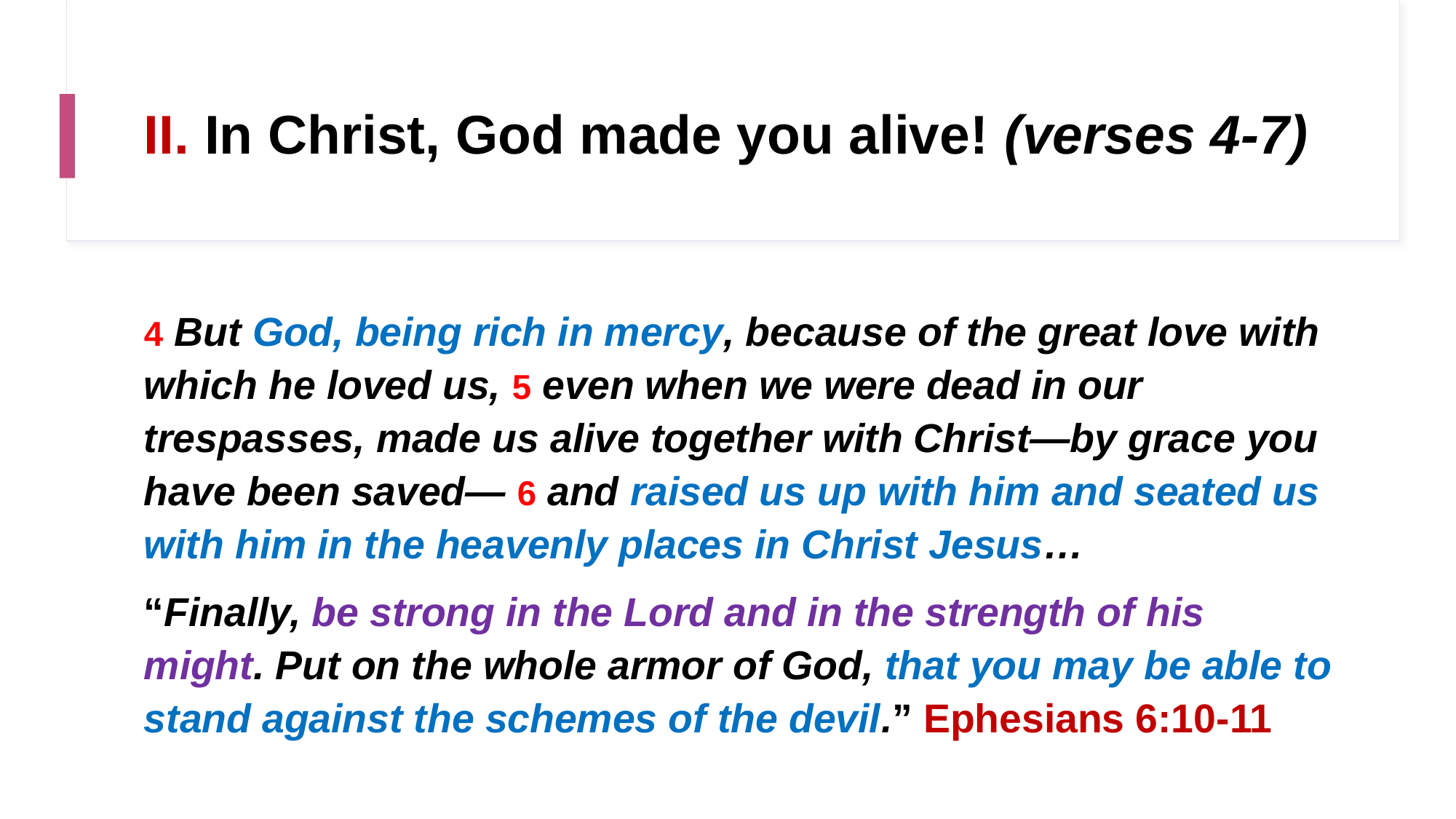

# II. In Christ, God made you alive! (verses 4-7)
4 But God, being rich in mercy, because of the great love with which he loved us, 5 even when we were dead in our trespasses, made us alive together with Christ—by grace you have been saved— 6 and raised us up with him and seated us with him in the heavenly places in Christ Jesus…
“Finally, be strong in the Lord and in the strength of his might. Put on the whole armor of God, that you may be able to stand against the schemes of the devil.” Ephesians 6:10-11